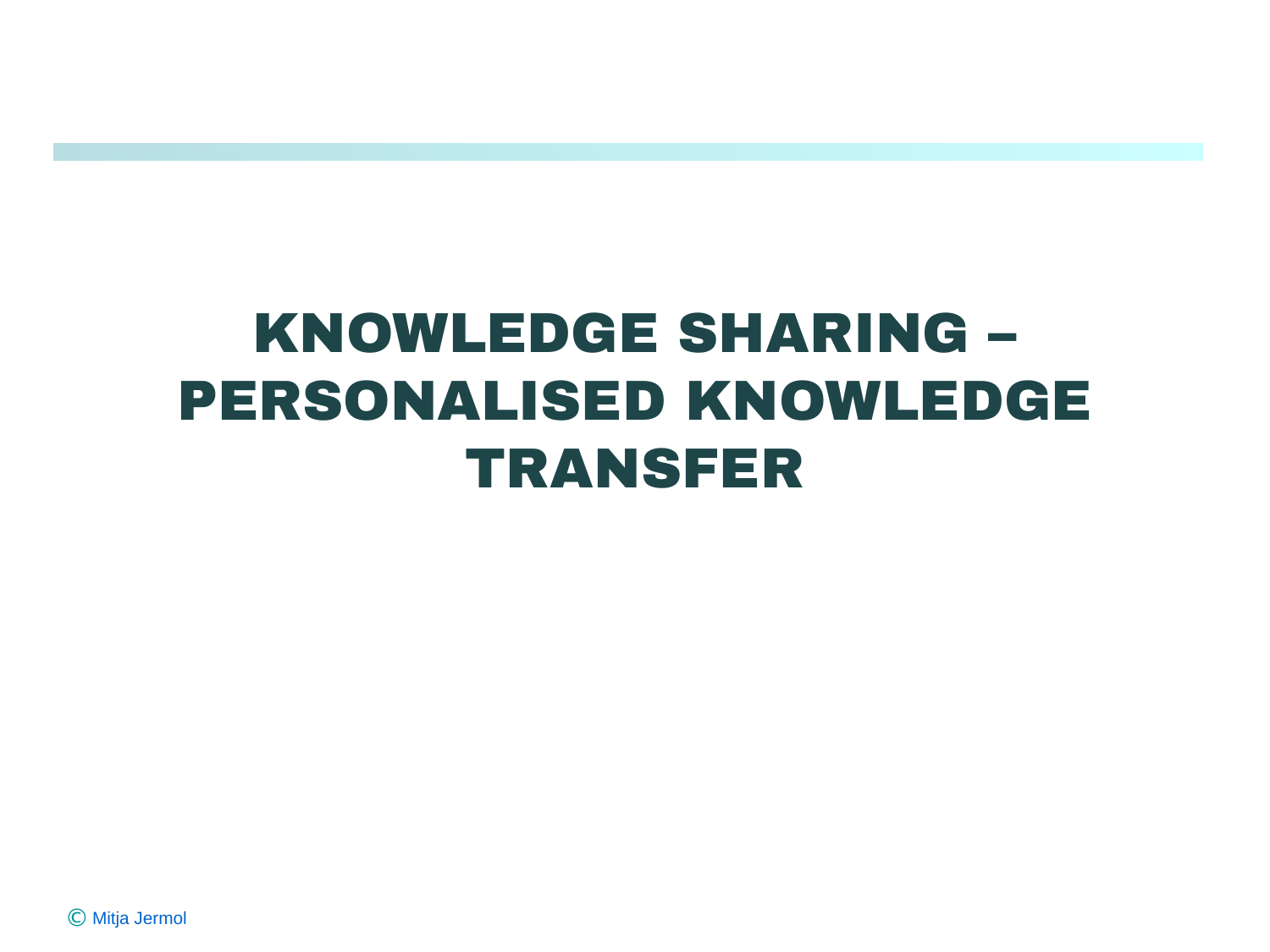

# Knowledge sharing – personalised knowledge transfer